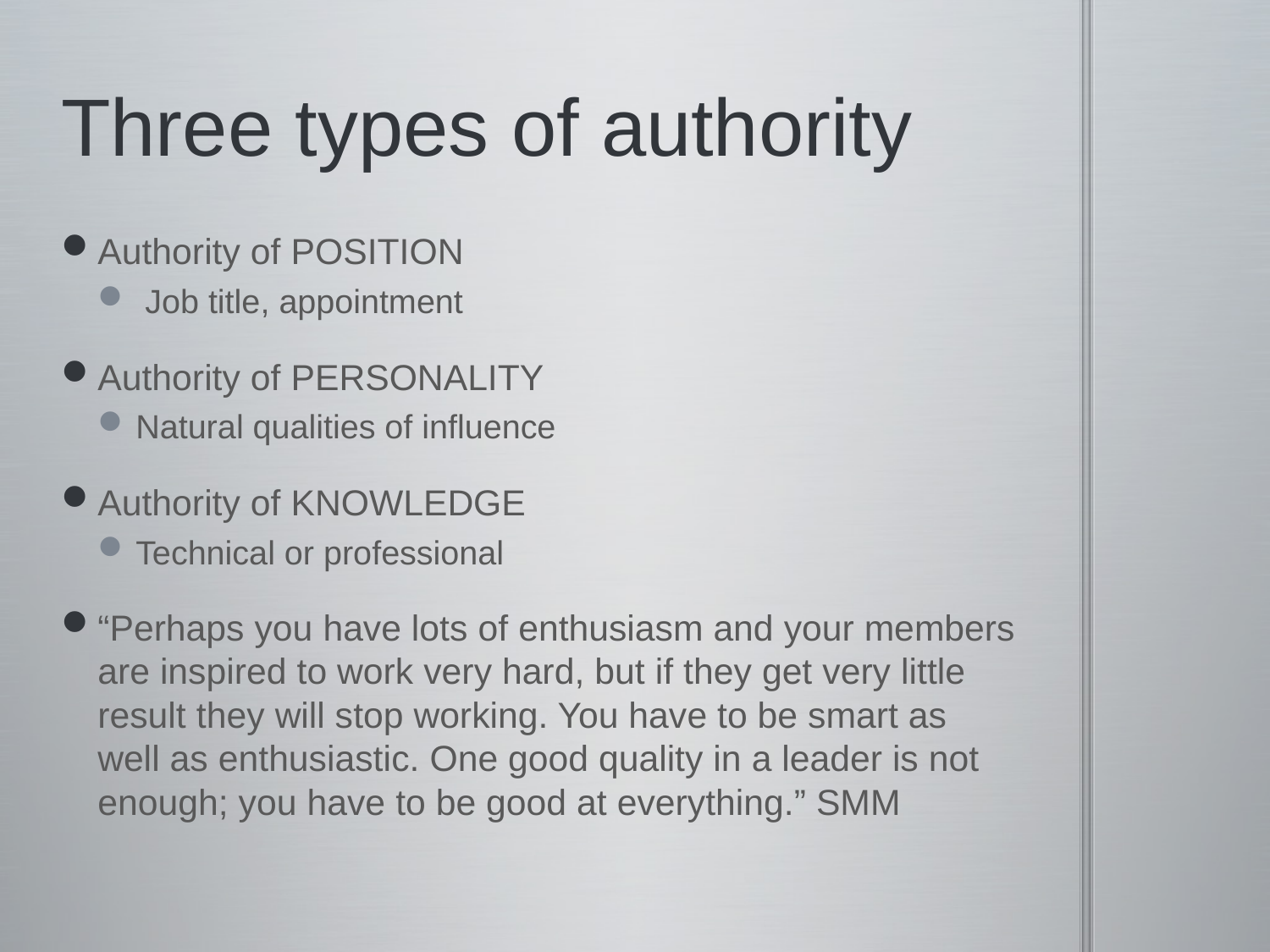

# Three types of authority
Authority of POSITION
 Job title, appointment
Authority of PERSONALITY
Natural qualities of influence
Authority of KNOWLEDGE
Technical or professional
“Perhaps you have lots of enthusiasm and your members are inspired to work very hard, but if they get very little result they will stop working. You have to be smart as well as enthusiastic. One good quality in a leader is not enough; you have to be good at everything.” SMM